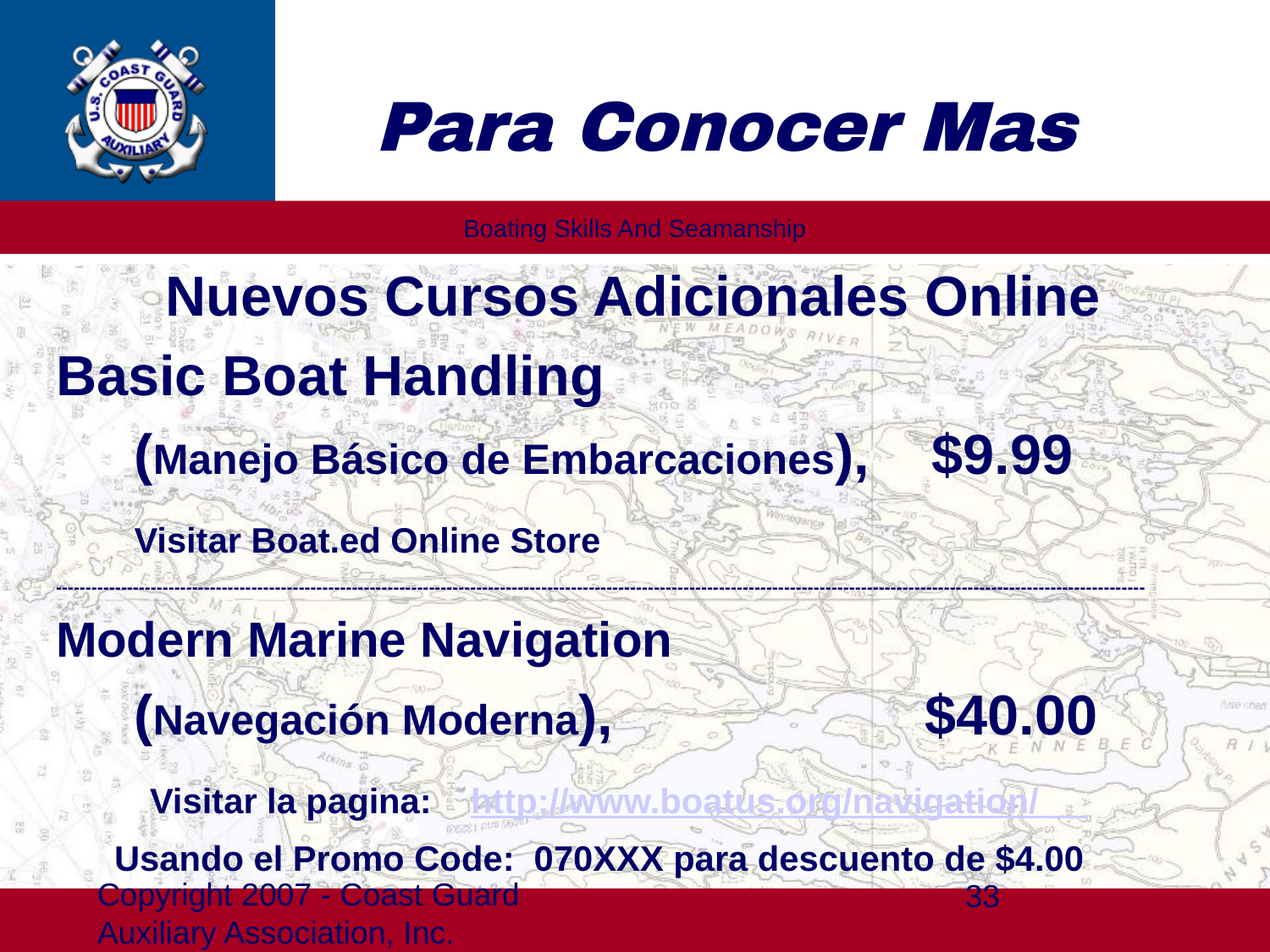

Para Conocer Mas
       Nuevos Cursos Adicionales Online
Basic Boat Handling
     (Manejo Básico de Embarcaciones),    $9.99
     Visitar Boat.ed Online Store
----------------------------------------------------------------------------------------------------------------------------------------------------------------------------------------
Modern Marine Navigation
     (Navegación Moderna),                    $40.00
      Visitar la pagina:    http://www.boatus.org/navigation/
      Usando el Promo Code:  070XXX para descuento de $4.00

Copyright 2007 - Coast Guard Auxiliary Association, Inc.
33